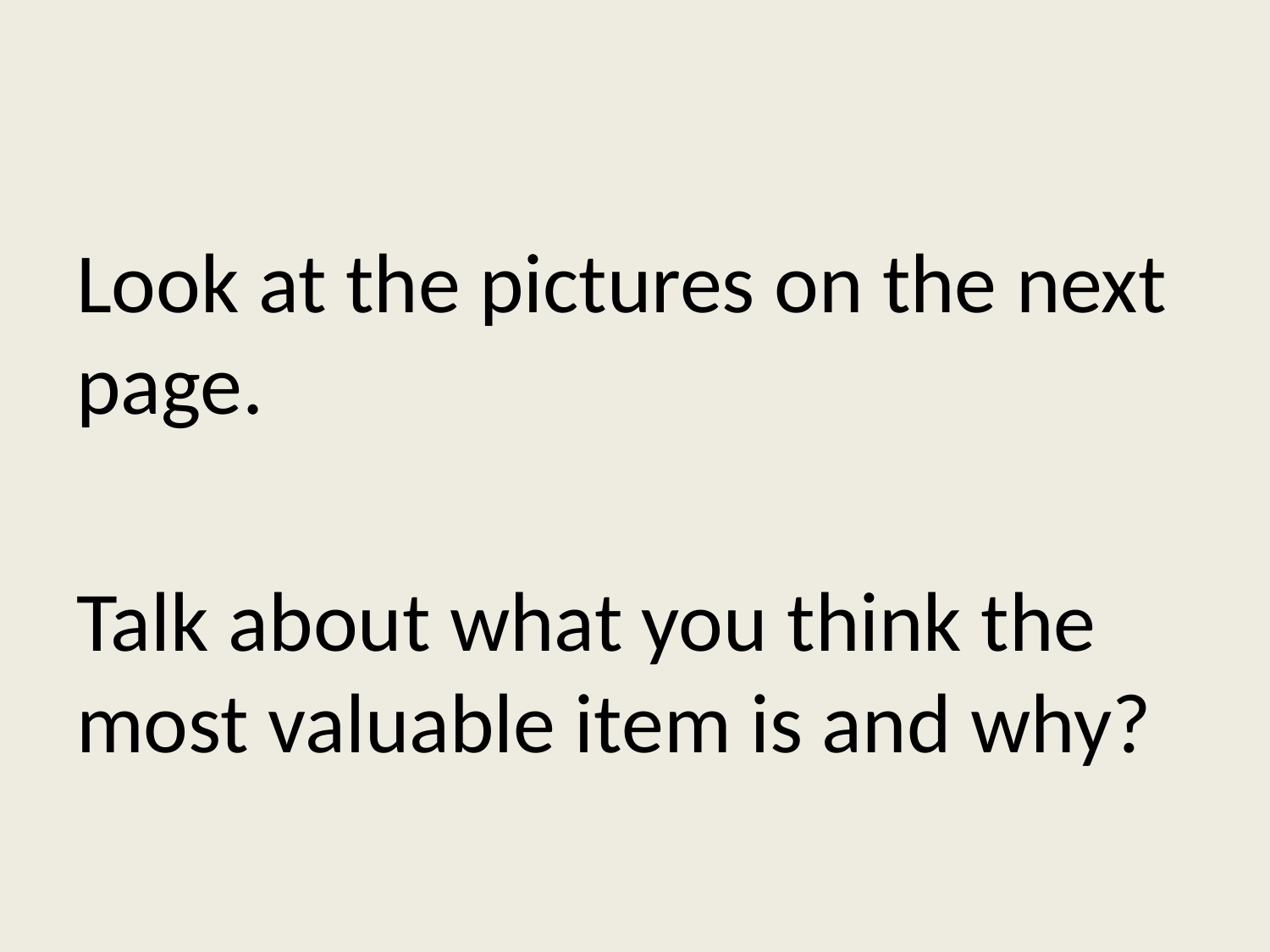

#
Look at the pictures on the next page.

Talk about what you think the most valuable item is and why?